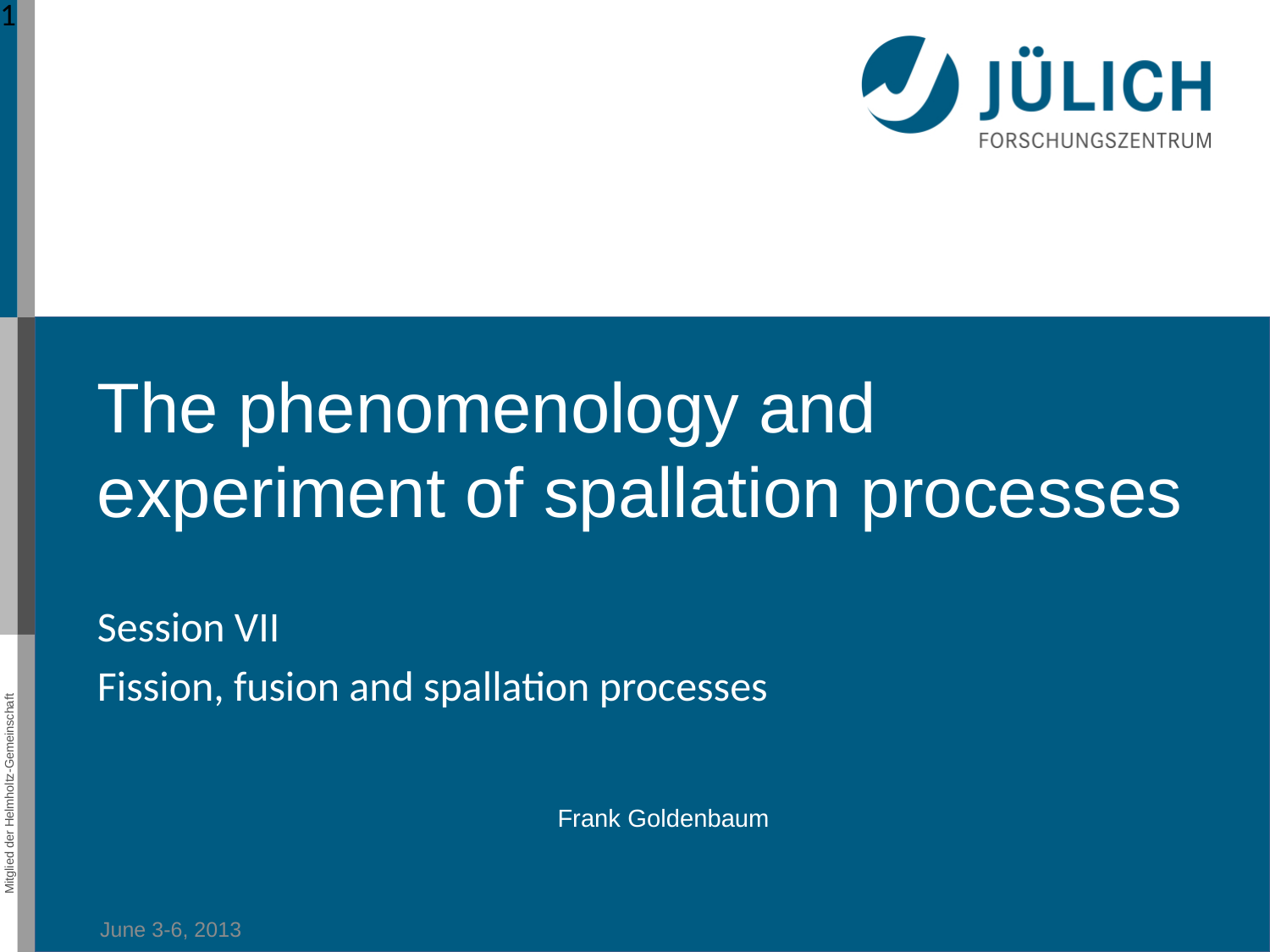

The phenomenology and experiment of spallation processes

Session VII
Fission, fusion and spallation processes
Frank Goldenbaum
June 3-6, 2013